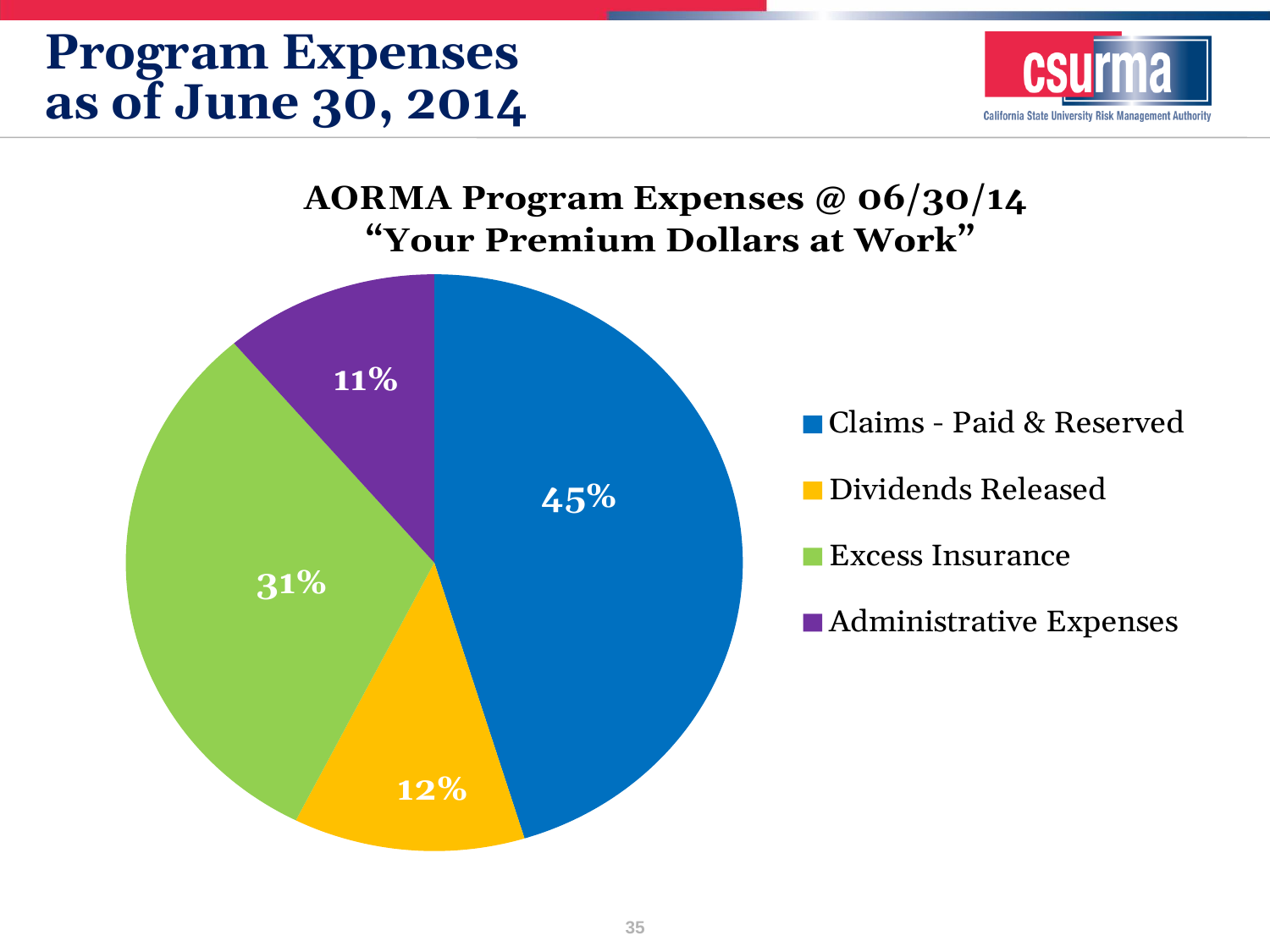

Program Expenses
as of June 30, 2014

### Chart: AORMA Program Expenses @ 06/30/14
“Your Premium Dollars at Work”

| Category |  |
|---|---|
| Claims - Paid & Reserved | 6806694.0 |
| Dividends Released | 1823733.0 |
| Excess Insurance | 4712895.0 |
| Administrative Expenses | 1690390.0 |
35